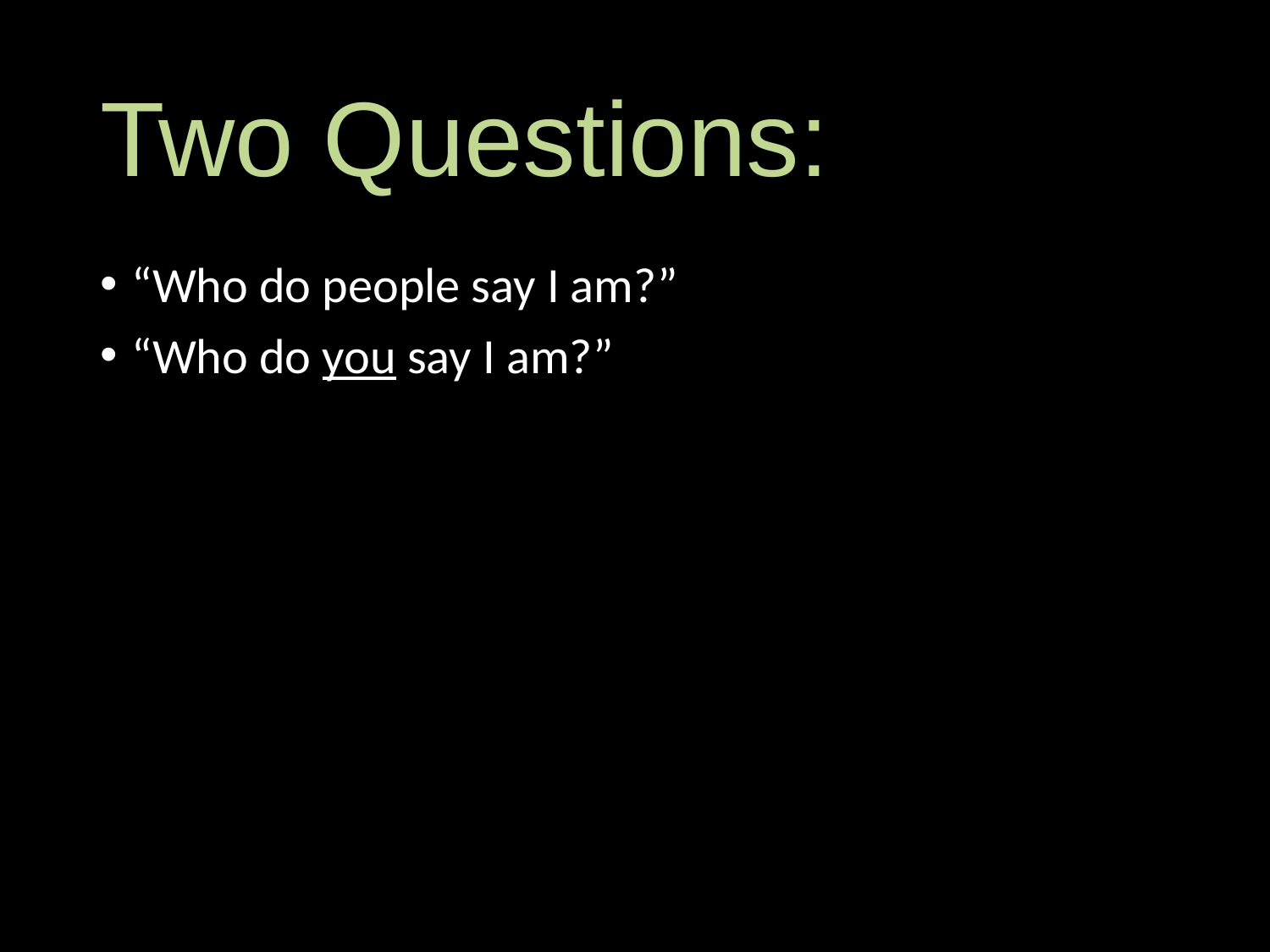

# Two Questions:
“Who do people say I am?”
“Who do you say I am?”